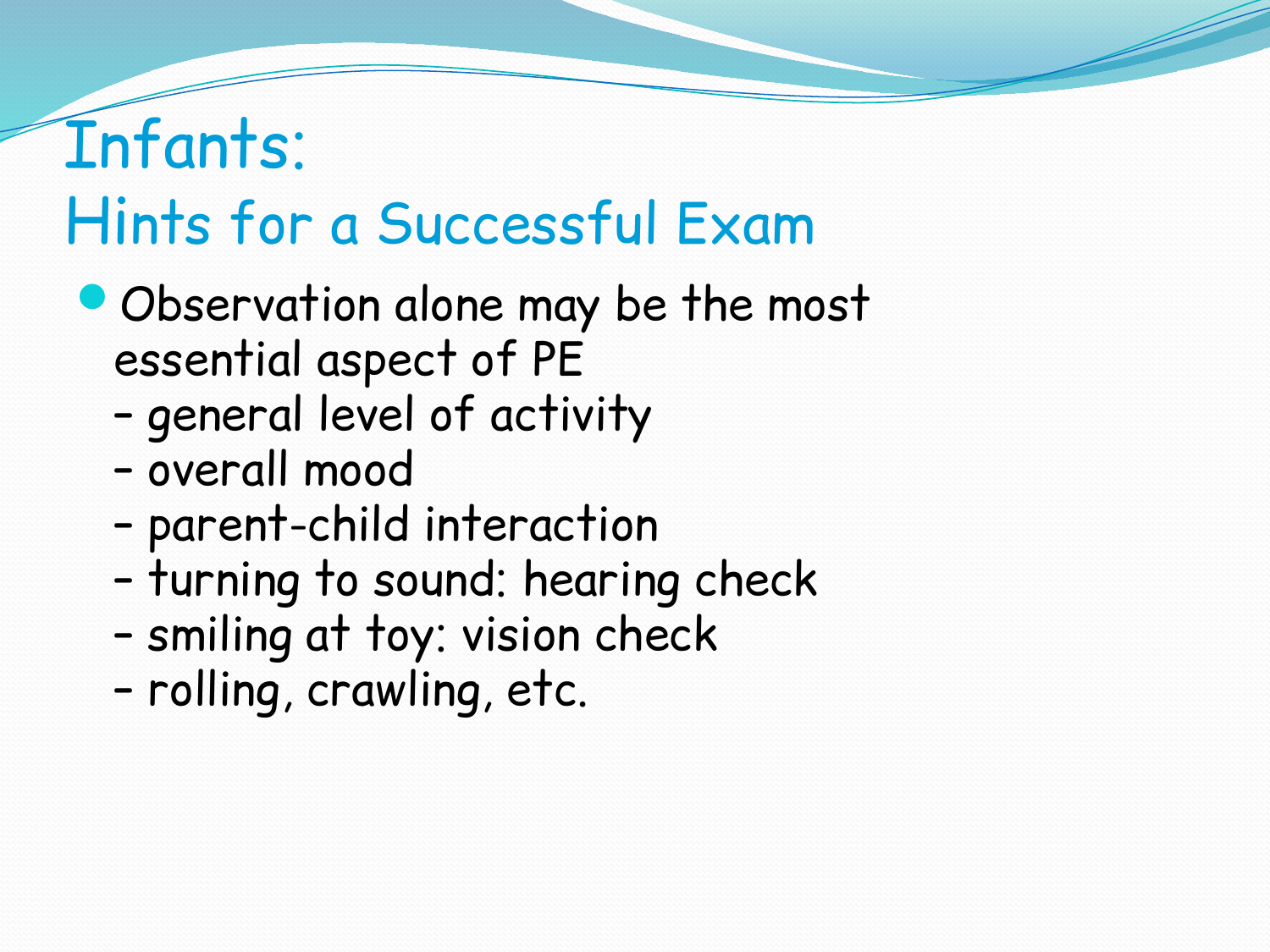

# Infants: Hints for a Successful Exam
Observation alone may be the most
essential aspect of PE
– general level of activity
– overall mood
– parent-child interaction
– turning to sound: hearing check
– smiling at toy: vision check
– rolling, crawling, etc.